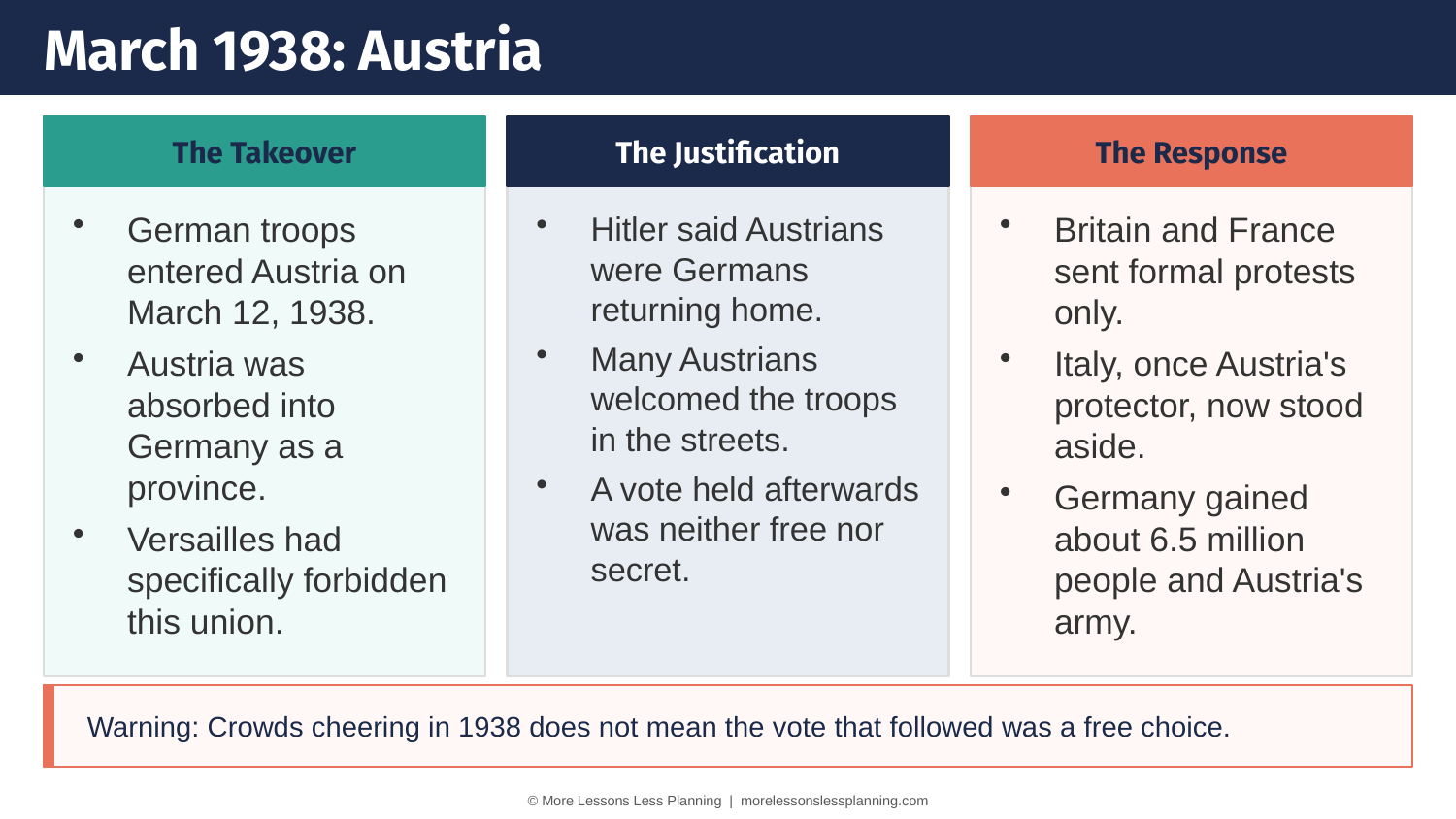

March 1938: Austria

The Takeover

The Justification

The Response
German troops entered Austria on March 12, 1938.
Austria was absorbed into Germany as a province.
Versailles had specifically forbidden this union.
Hitler said Austrians were Germans returning home.
Many Austrians welcomed the troops in the streets.
A vote held afterwards was neither free nor secret.
Britain and France sent formal protests only.
Italy, once Austria's protector, now stood aside.
Germany gained about 6.5 million people and Austria's army.

Warning: Crowds cheering in 1938 does not mean the vote that followed was a free choice.
© More Lessons Less Planning  |  morelessonslessplanning.com